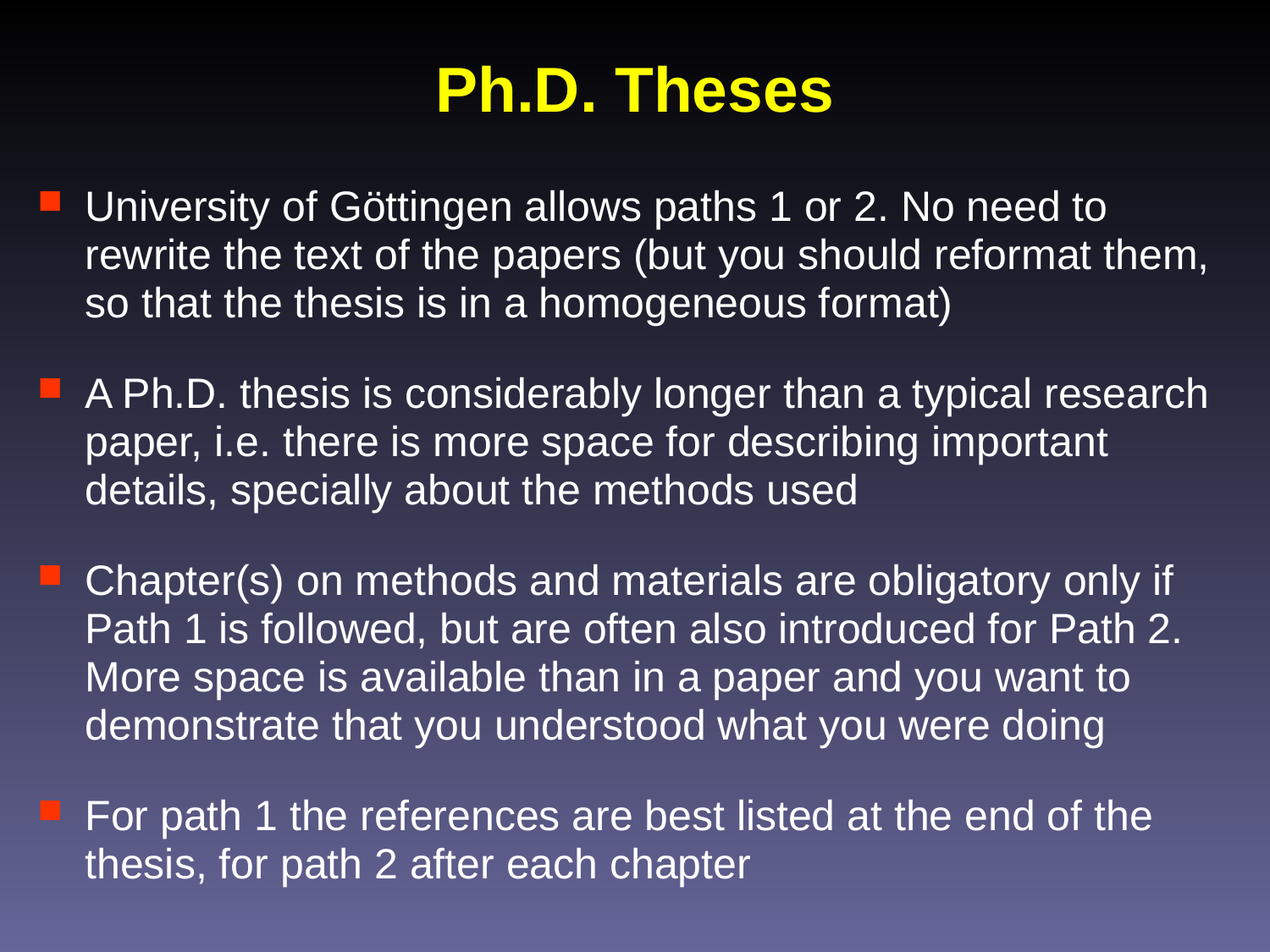

# Ph.D. Theses
University of Göttingen allows paths 1 or 2. No need to rewrite the text of the papers (but you should reformat them, so that the thesis is in a homogeneous format)
A Ph.D. thesis is considerably longer than a typical research paper, i.e. there is more space for describing important details, specially about the methods used
Chapter(s) on methods and materials are obligatory only if Path 1 is followed, but are often also introduced for Path 2. More space is available than in a paper and you want to demonstrate that you understood what you were doing
For path 1 the references are best listed at the end of the thesis, for path 2 after each chapter